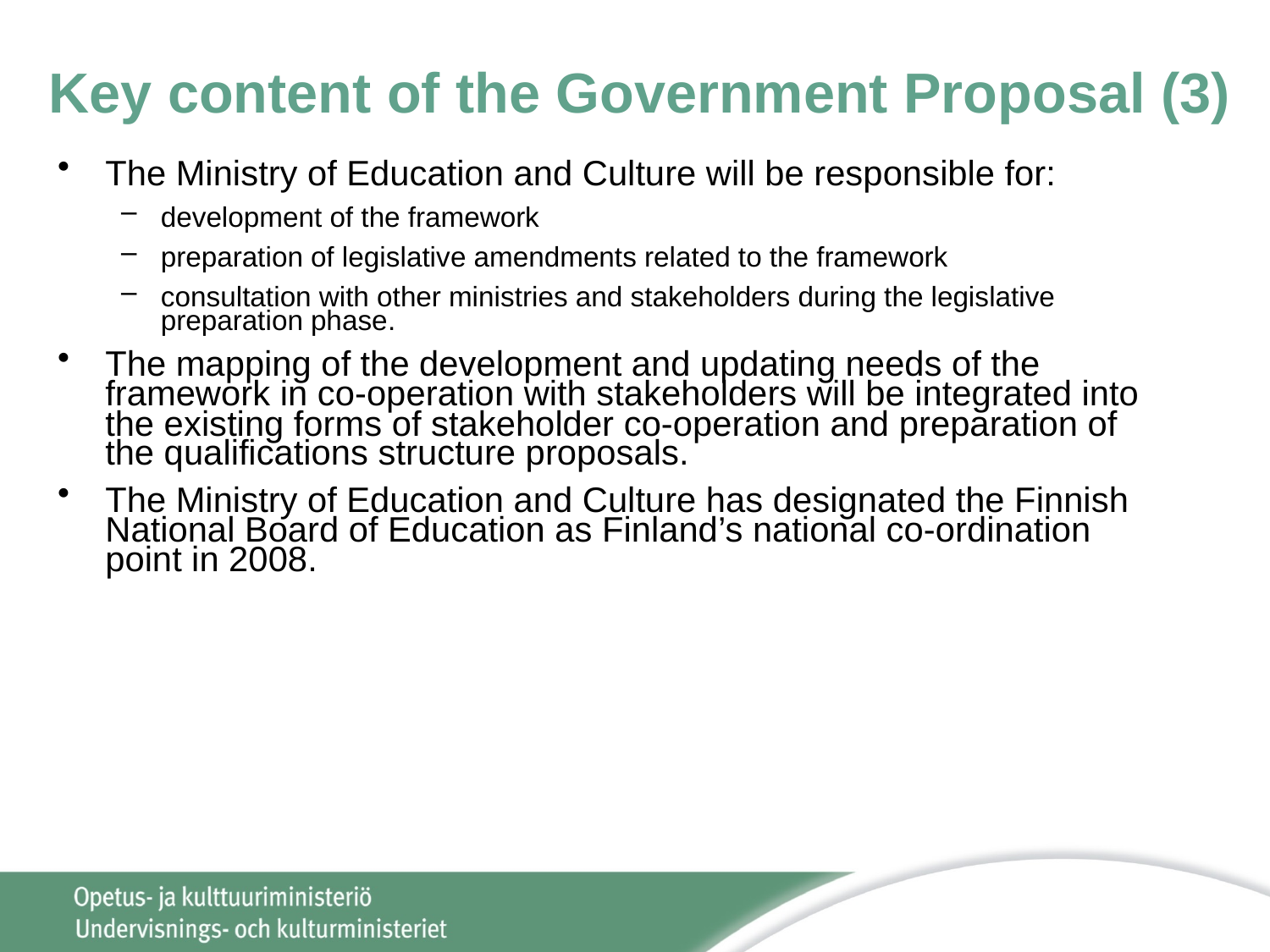

Key content of the Government Proposal (3)
The Ministry of Education and Culture will be responsible for:
development of the framework
preparation of legislative amendments related to the framework
consultation with other ministries and stakeholders during the legislative preparation phase.
The mapping of the development and updating needs of the framework in co-operation with stakeholders will be integrated into the existing forms of stakeholder co-operation and preparation of the qualifications structure proposals.
The Ministry of Education and Culture has designated the Finnish National Board of Education as Finland’s national co-ordination point in 2008.